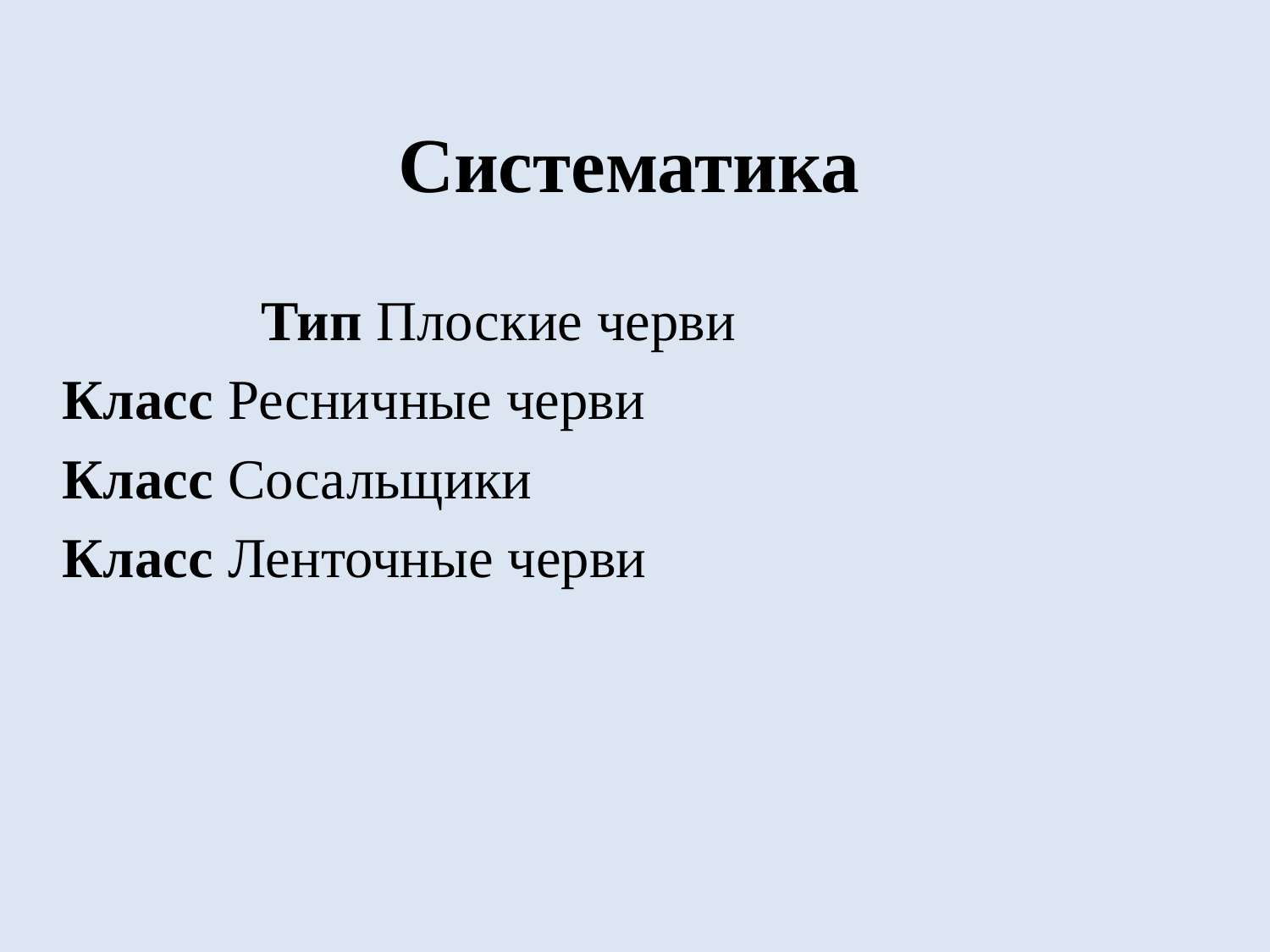

# Систематика
              Тип Плоские черви
Класс Ресничные черви
Класс Сосальщики
Класс Ленточные черви